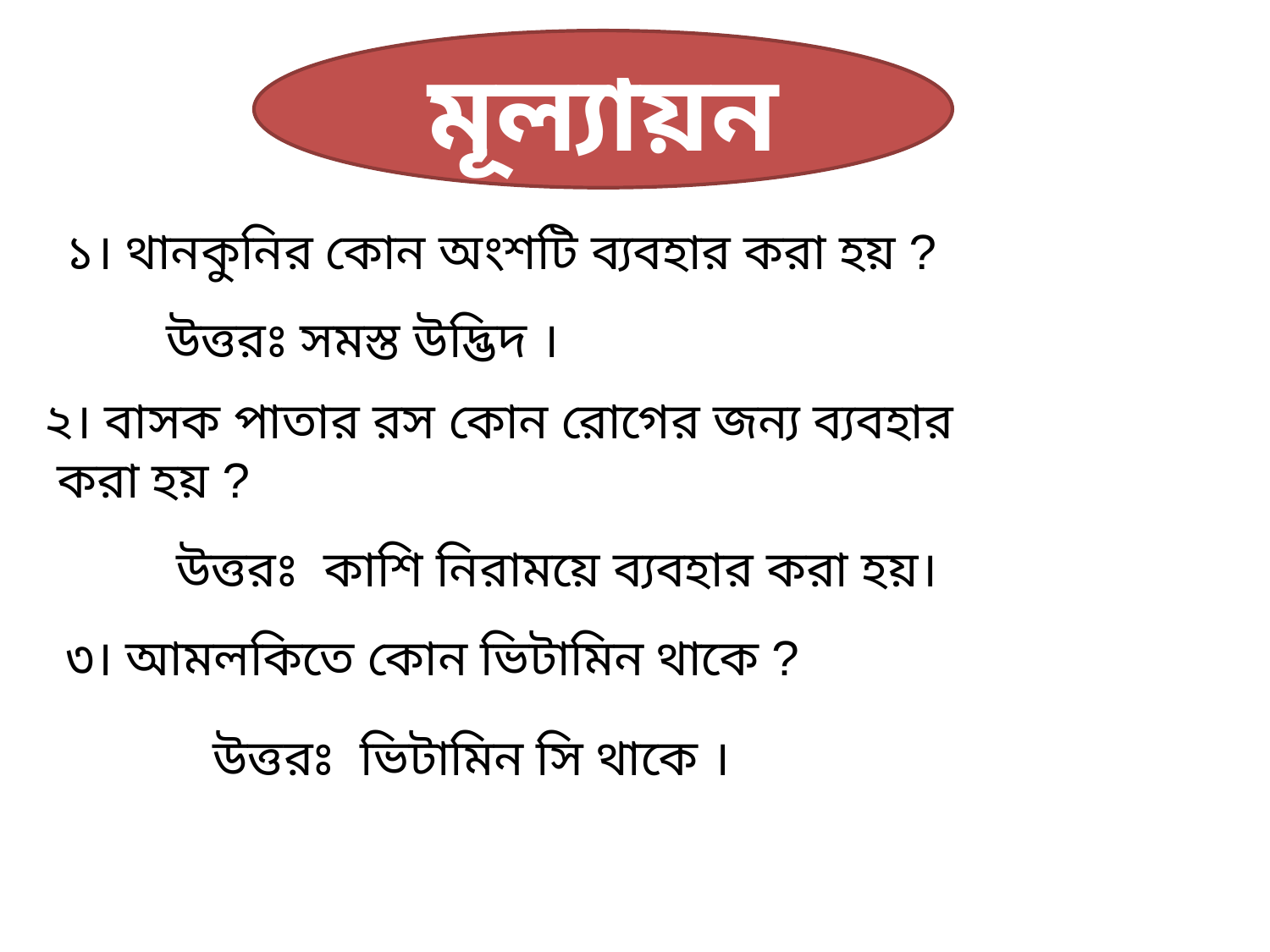

মূল্যায়ন
১। থানকুনির কোন অংশটি ব্যবহার করা হয় ?
উত্তরঃ সমস্ত উদ্ভিদ ।

২। বাসক পাতার রস কোন রোগের জন্য ব্যবহার
 করা হয় ?

উত্তরঃ  কাশি নিরাময়ে ব্যবহার করা হয়।
৩। আমলকিতে কোন ভিটামিন থাকে ?
উত্তরঃ  ভিটামিন সি থাকে ।